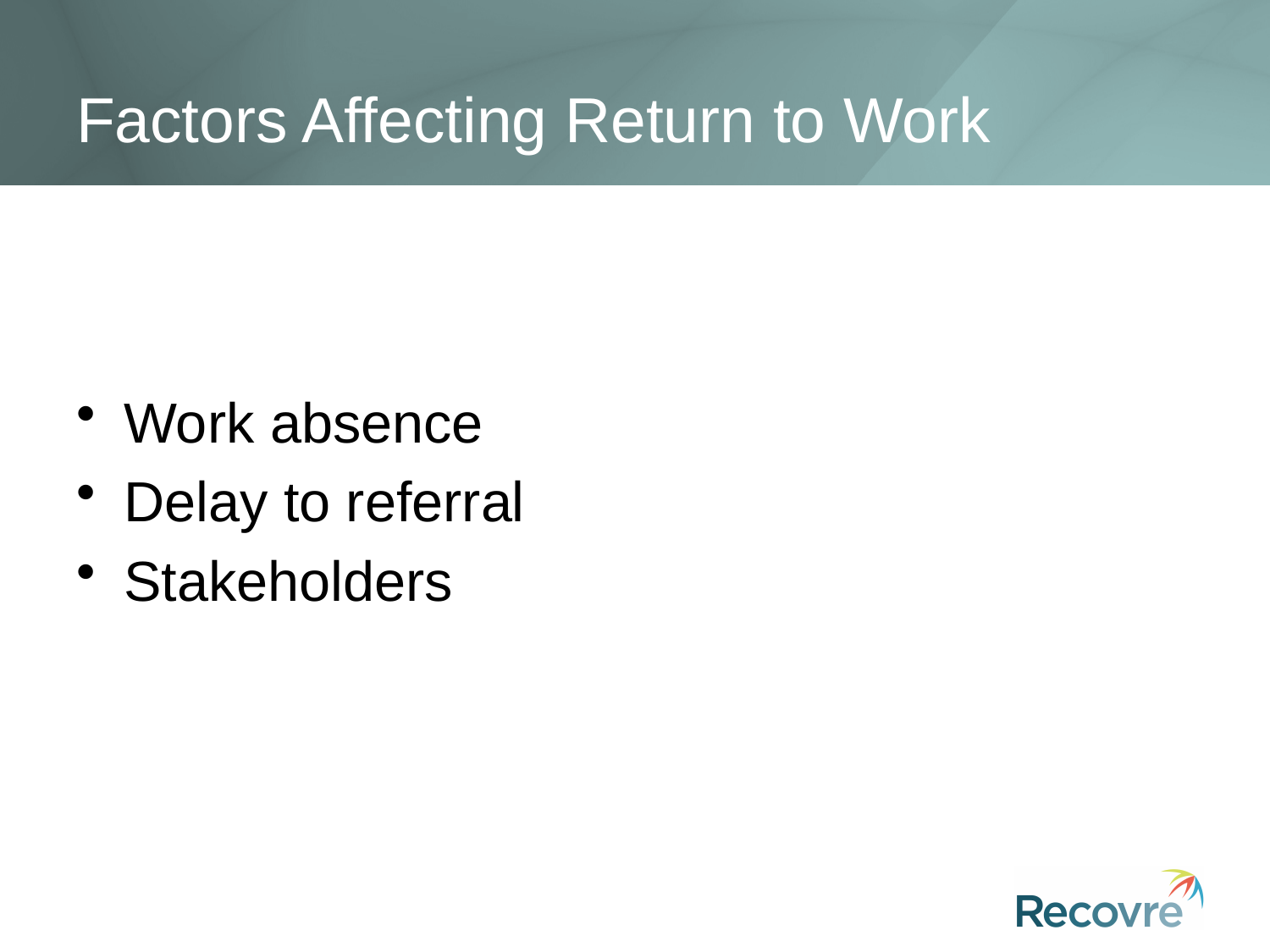

# Factors Affecting Return to Work

Work absence
Delay to referral
Stakeholders